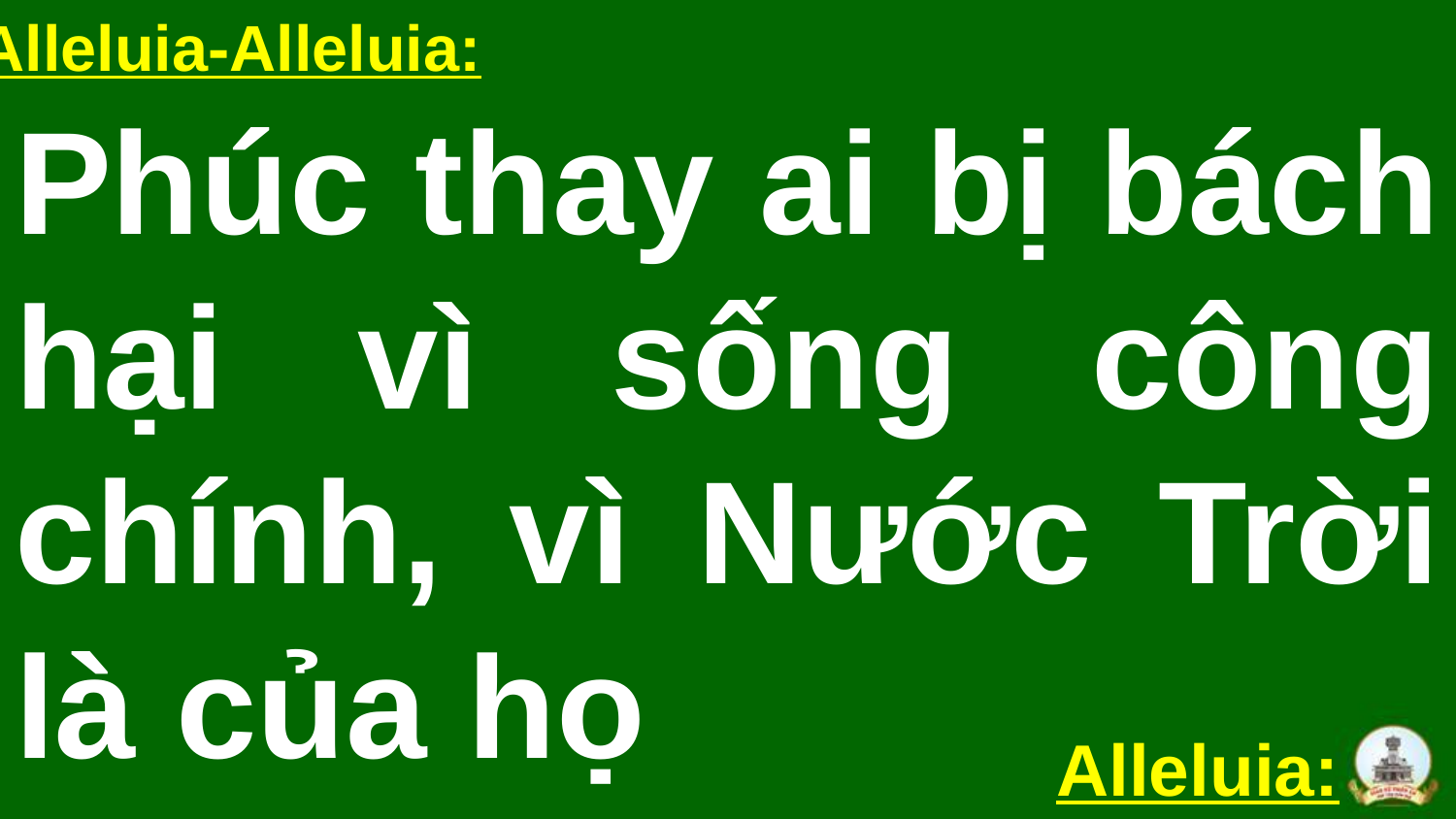

Alleluia-Alleluia:
Phúc thay ai bị bách hại vì sống công chính, vì Nước Trời là của họ
Alleluia: